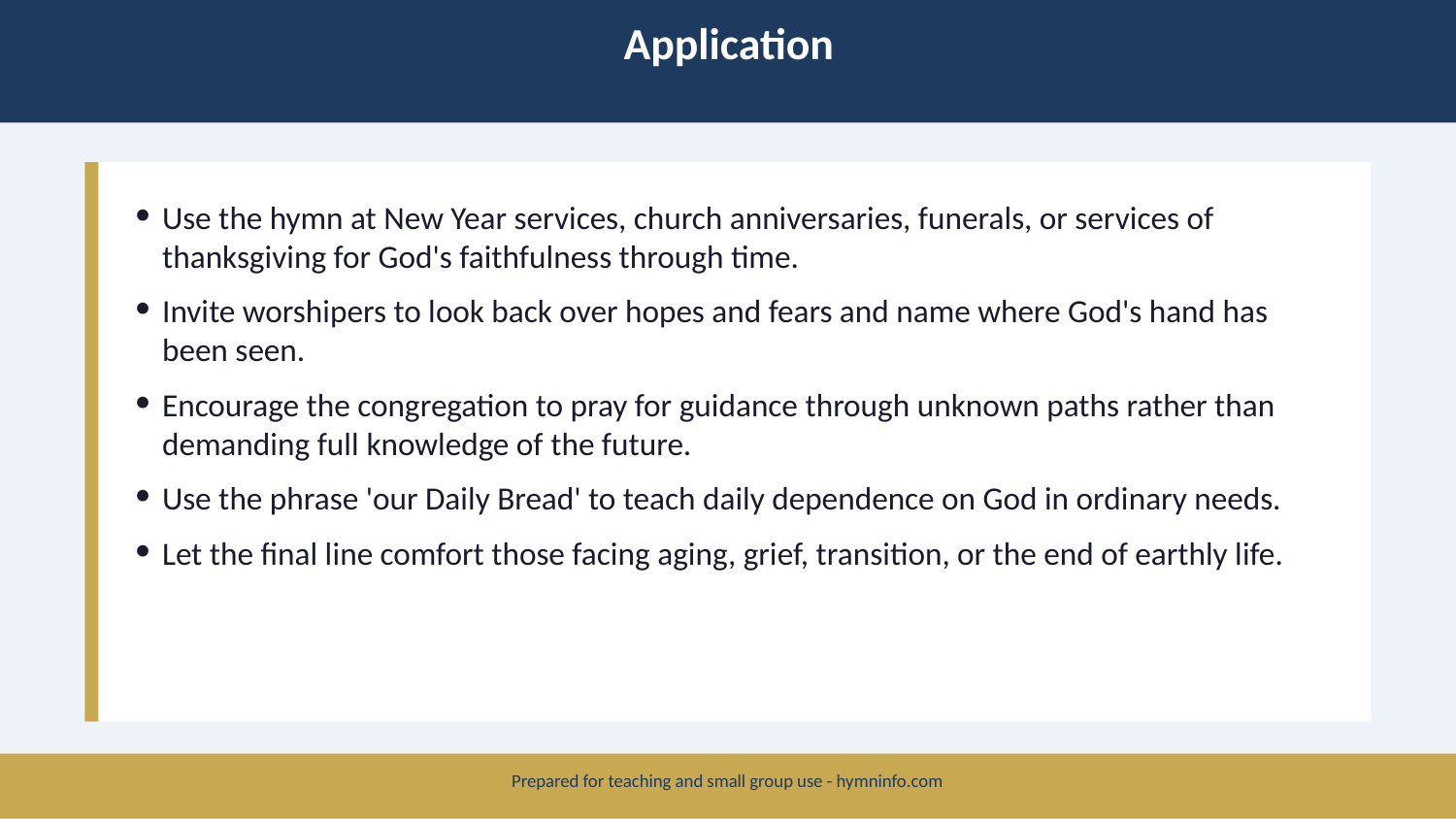

Application

Use the hymn at New Year services, church anniversaries, funerals, or services of thanksgiving for God's faithfulness through time.
Invite worshipers to look back over hopes and fears and name where God's hand has been seen.
Encourage the congregation to pray for guidance through unknown paths rather than demanding full knowledge of the future.
Use the phrase 'our Daily Bread' to teach daily dependence on God in ordinary needs.
Let the final line comfort those facing aging, grief, transition, or the end of earthly life.

Prepared for teaching and small group use - hymninfo.com